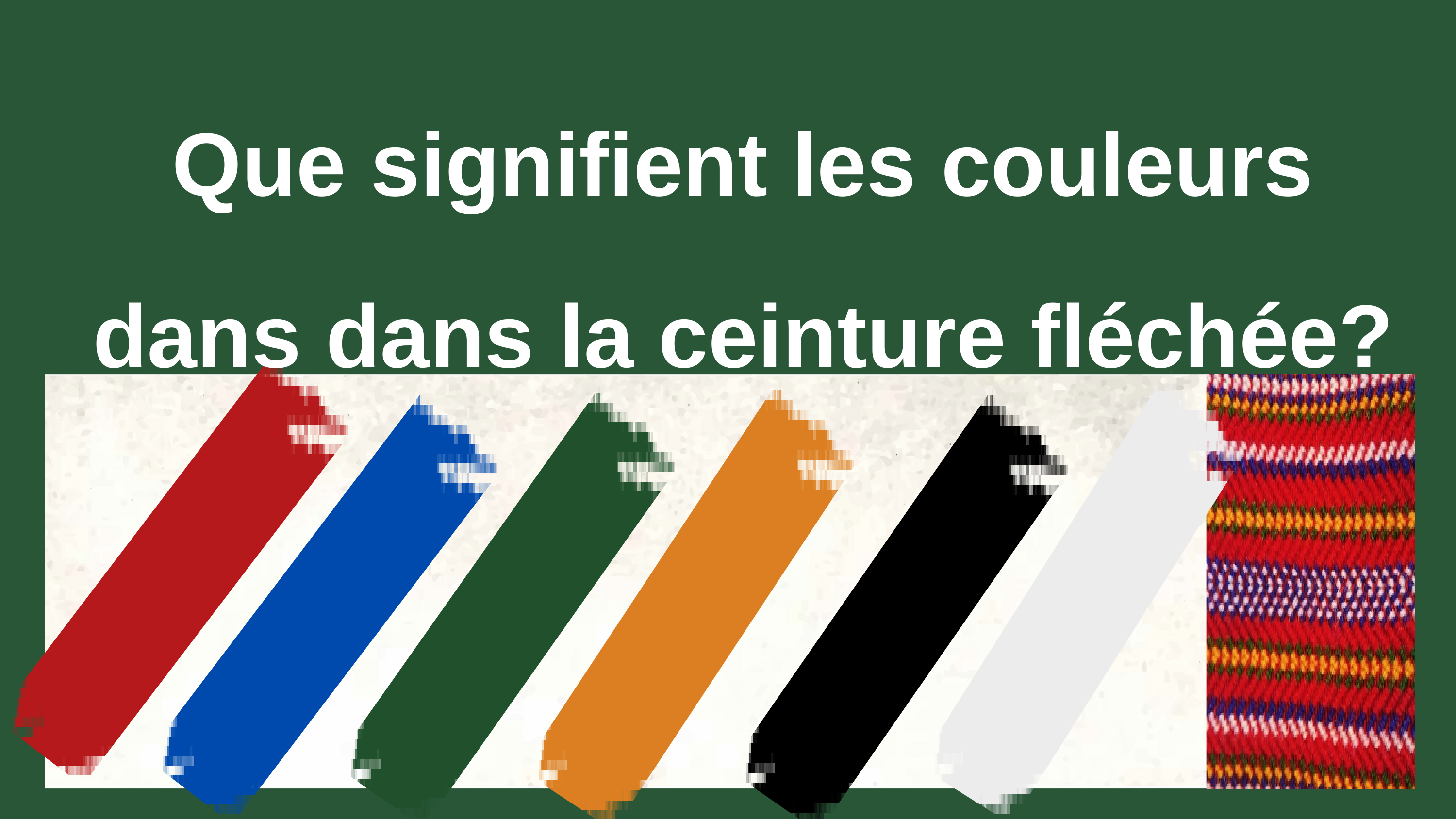

Que signifient les couleurs dans dans la ceinture fléchée?